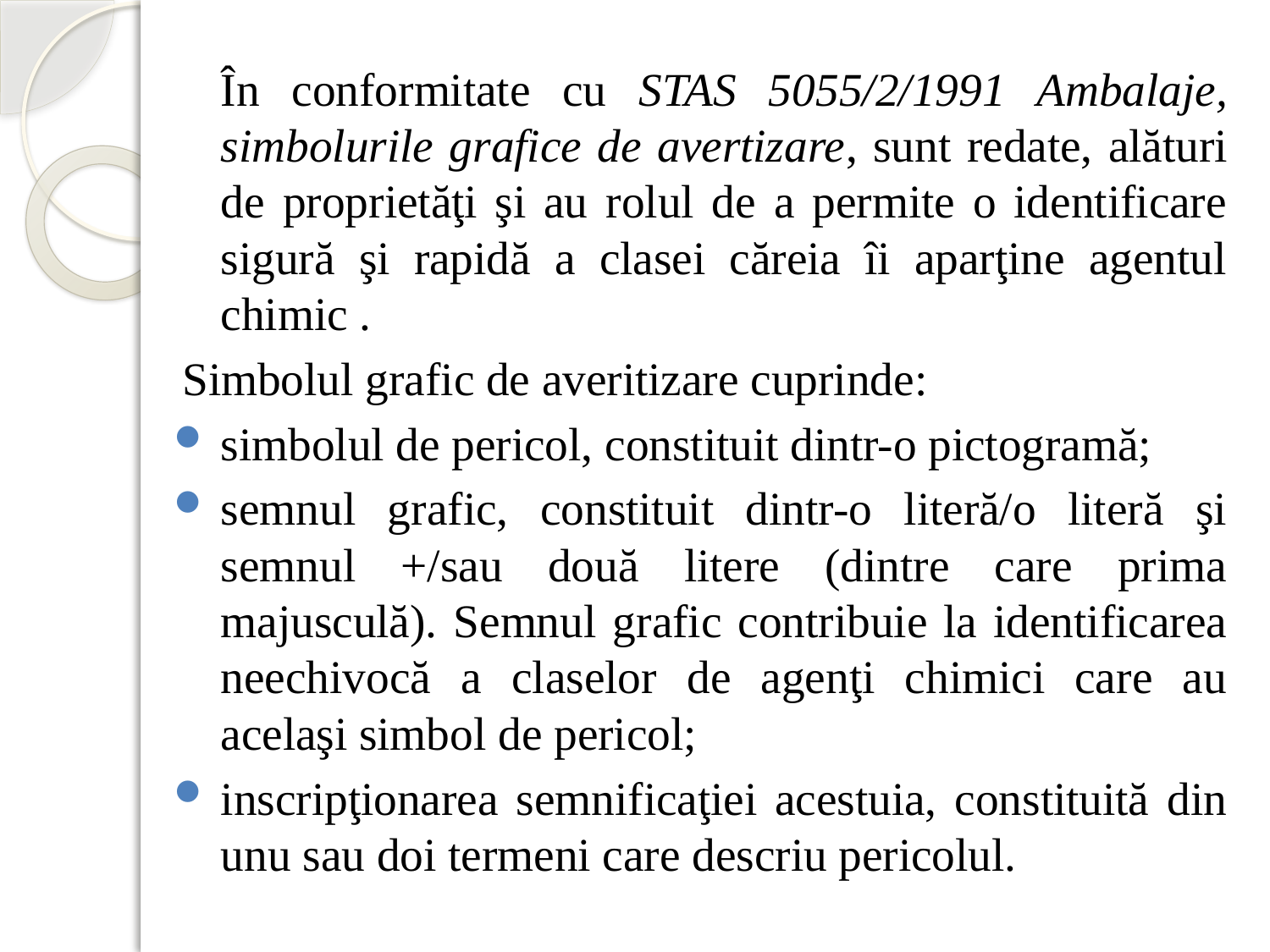

În conformitate cu STAS 5055/2/1991 Ambalaje, simbolurile grafice de avertizare, sunt redate, alături de proprietăţi şi au rolul de a permite o identificare sigură şi rapidă a clasei căreia îi aparţine agentul chimic .
Simbolul grafic de averitizare cuprinde:
simbolul de pericol, constituit dintr-o pictogramă;
semnul grafic, constituit dintr-o literă/o literă şi semnul +/sau două litere (dintre care prima majusculă). Semnul grafic contribuie la identificarea neechivocă a claselor de agenţi chimici care au acelaşi simbol de pericol;
inscripţionarea semnificaţiei acestuia, constituită din unu sau doi termeni care descriu pericolul.